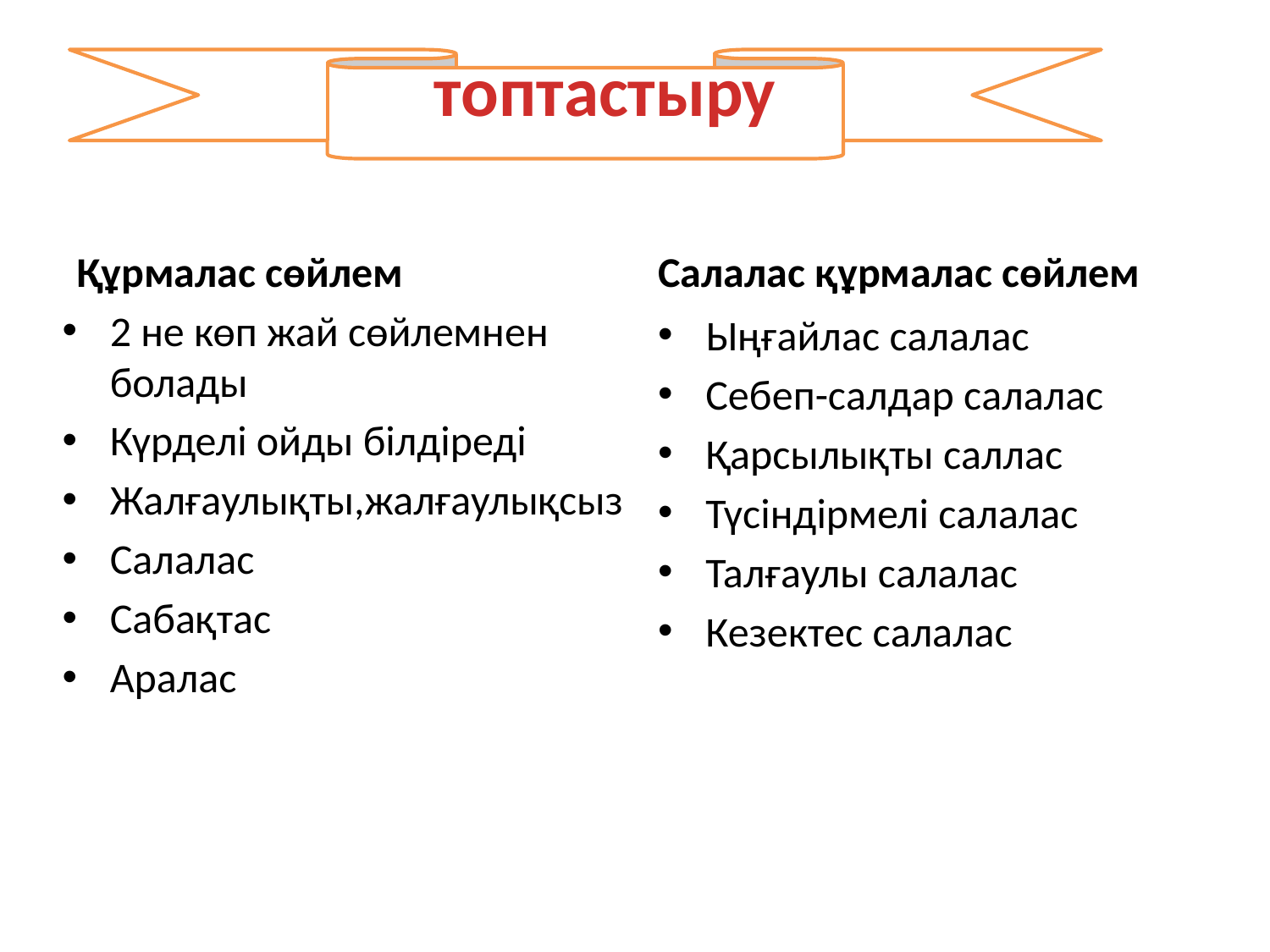

#
топтастыру

Құрмалас сөйлем
Салалас құрмалас сөйлем
2 не көп жай сөйлемнен болады
Күрделі ойды білдіреді
Жалғаулықты,жалғаулықсыз
Салалас
Сабақтас
Аралас

Ыңғайлас салалас
Себеп-салдар салалас
Қарсылықты саллас
Түсіндірмелі салалас
Талғаулы салалас
Кезектес салалас